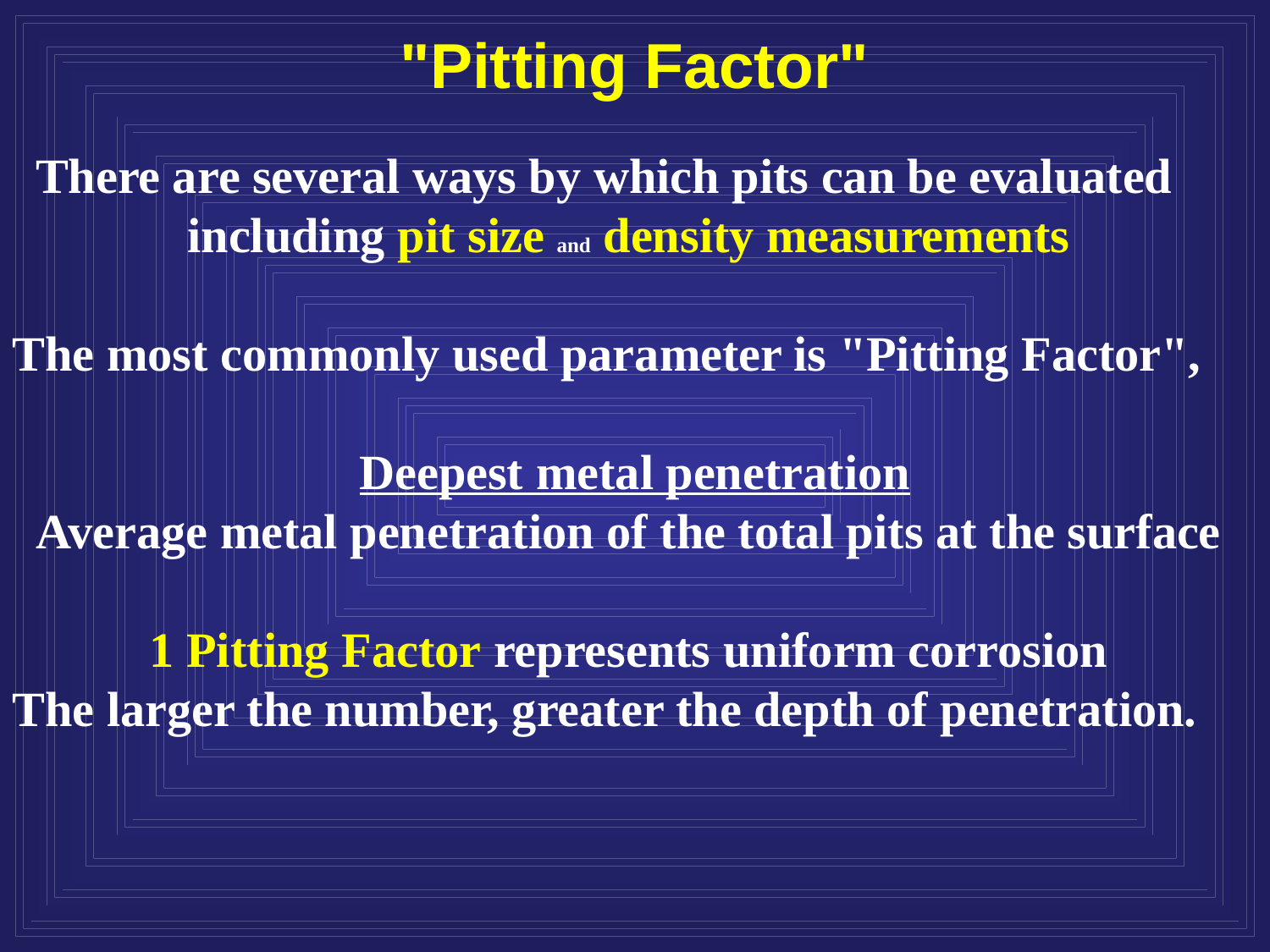

# "Pitting Factor"
There are several ways by which pits can be evaluated      including pit size and density measurements

The most commonly used parameter is "Pitting Factor",

Deepest metal penetration
Average metal penetration of the total pits at the surface

1 Pitting Factor represents uniform corrosion
The larger the number, greater the depth of penetration.